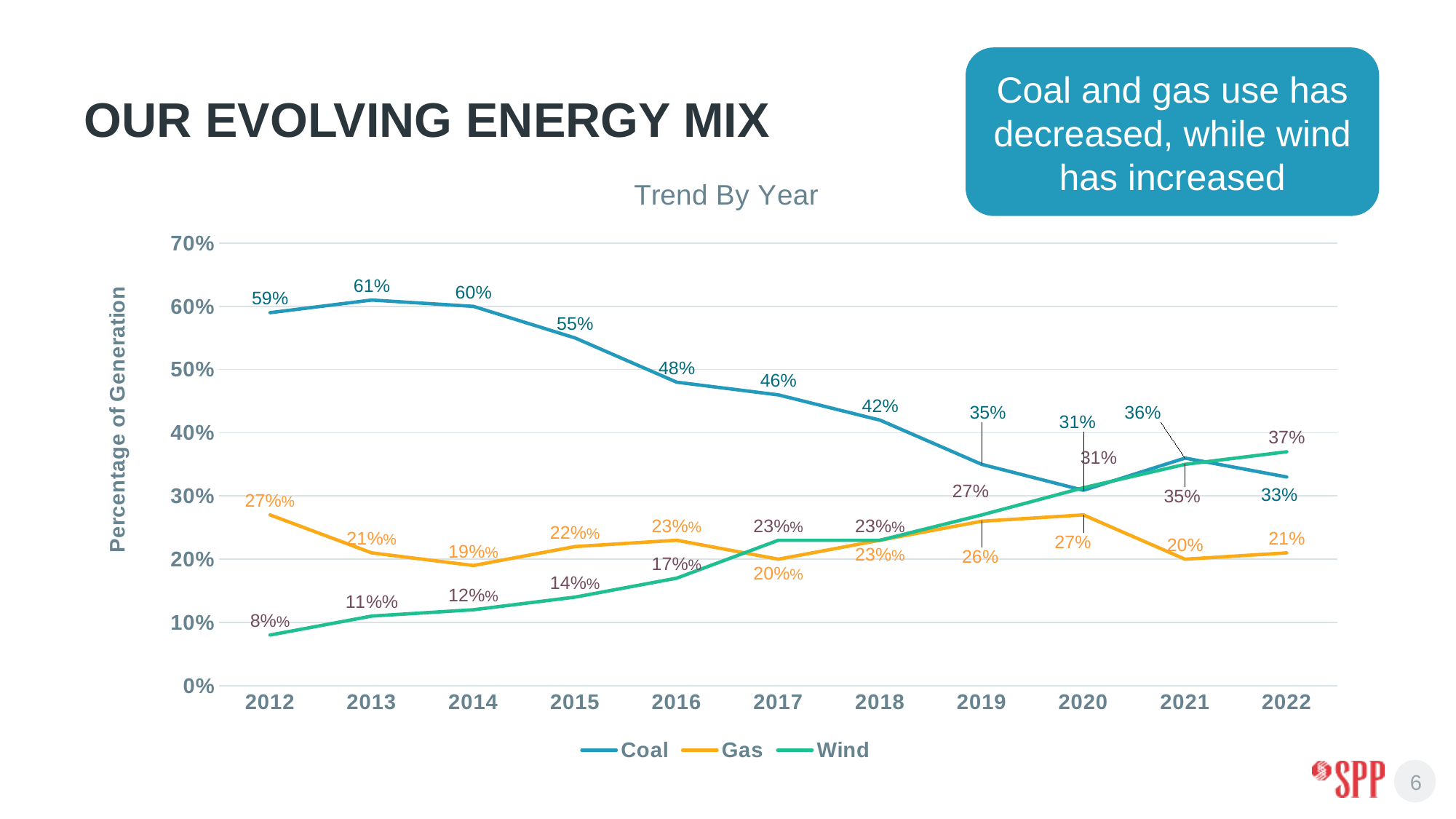

Coal and gas use has decreased, while wind has increased
# Our Evolving Energy Mix

### Chart: Trend By Year

| Category | Coal | Gas | Wind |
|---|---|---|---|
| 2012 | 0.59 | 0.27 | 0.08 |
| 2013 | 0.61 | 0.21 | 0.11 |
| 2014 | 0.6 | 0.19 | 0.12 |
| 2015 | 0.55 | 0.22 | 0.14 |
| 2016 | 0.48 | 0.23 | 0.17 |
| 2017 | 0.46 | 0.2 | 0.23 |
| 2018 | 0.42 | 0.23 | 0.23 |
| 2019 | 0.35 | 0.26 | 0.27 |
| 2020 | 0.309 | 0.27 | 0.313 |
| 2021 | 0.36 | 0.2 | 0.35 |
| 2022 | 0.33 | 0.21 | 0.37 |